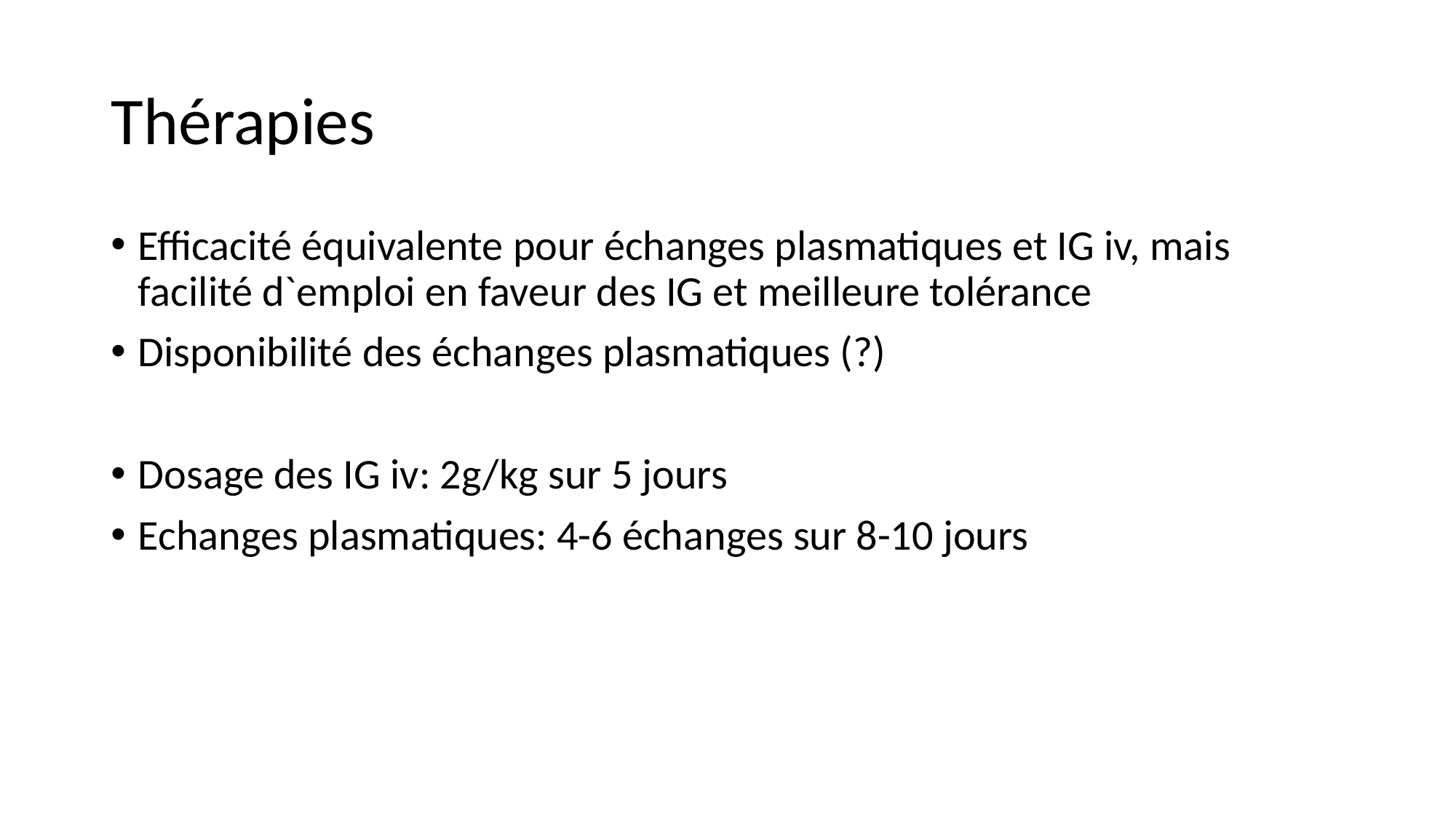

# Thérapies
Efficacité équivalente pour échanges plasmatiques et IG iv, mais facilité d`emploi en faveur des IG et meilleure tolérance
Disponibilité des échanges plasmatiques (?)

Dosage des IG iv: 2g/kg sur 5 jours
Echanges plasmatiques: 4-6 échanges sur 8-10 jours